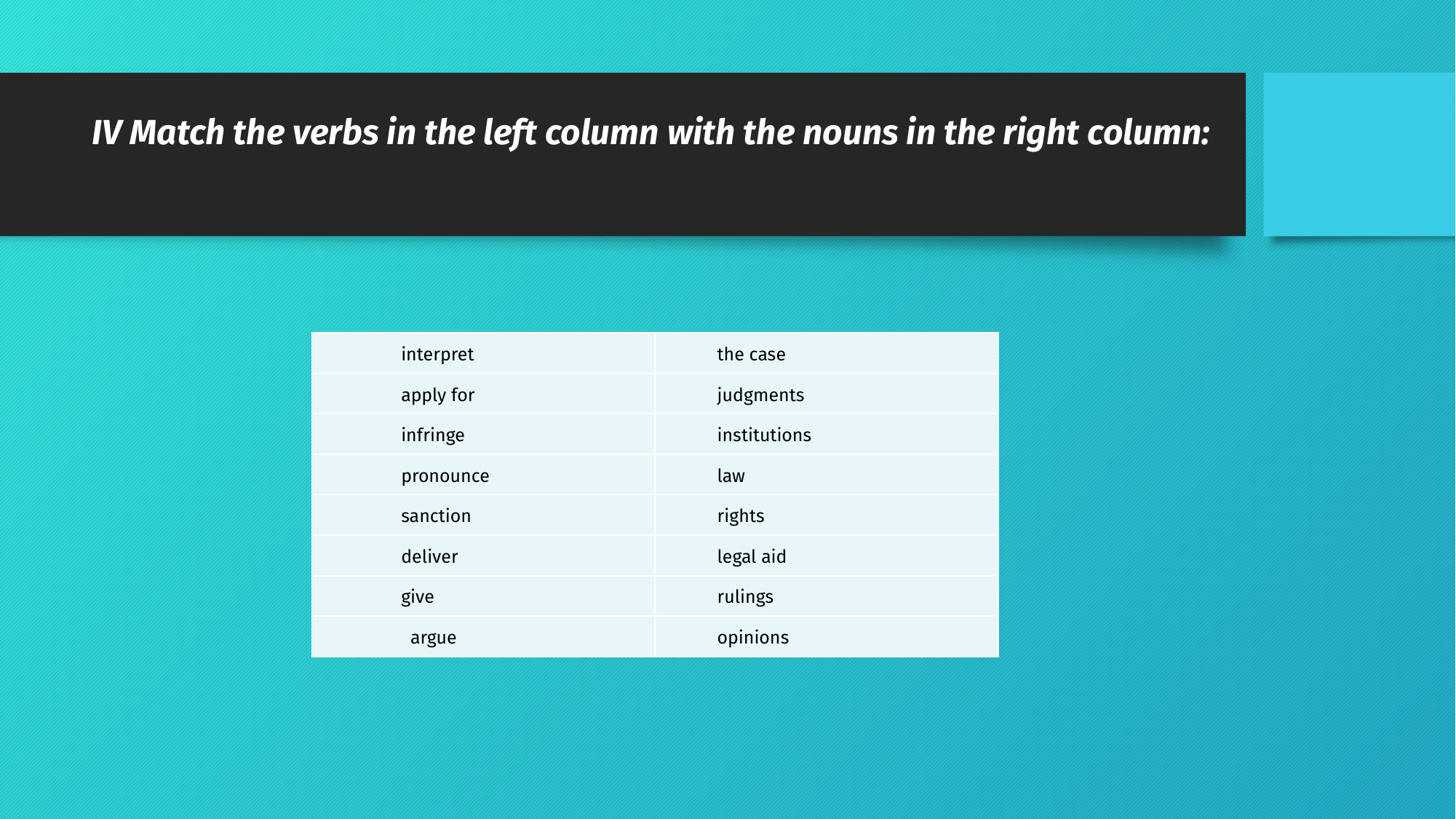

# IV Match the verbs in the left column with the nouns in the right column:
| interpret | the case |
| --- | --- |
| apply for | judgments |
| infringe | institutions |
| pronounce | law |
| sanction | rights |
| deliver | legal aid |
| give | rulings |
| argue | opinions |